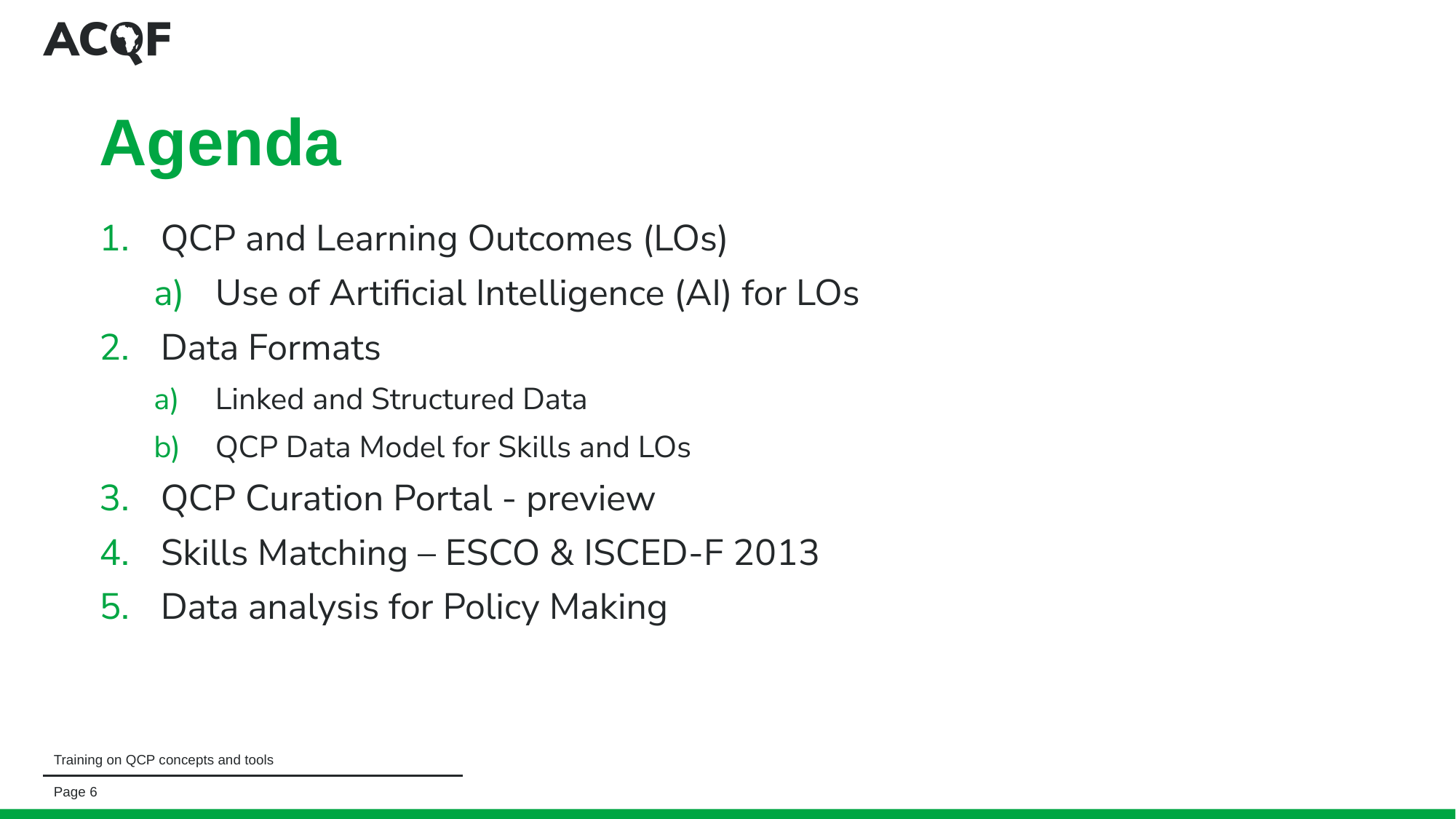

Agenda
QCP and Learning Outcomes (LOs)
Use of Artificial Intelligence (AI) for LOs
Data Formats
Linked and Structured Data
QCP Data Model for Skills and LOs
QCP Curation Portal - preview
Skills Matching – ESCO & ISCED-F 2013
Data analysis for Policy Making
Training on QCP concepts and tools
Page 6